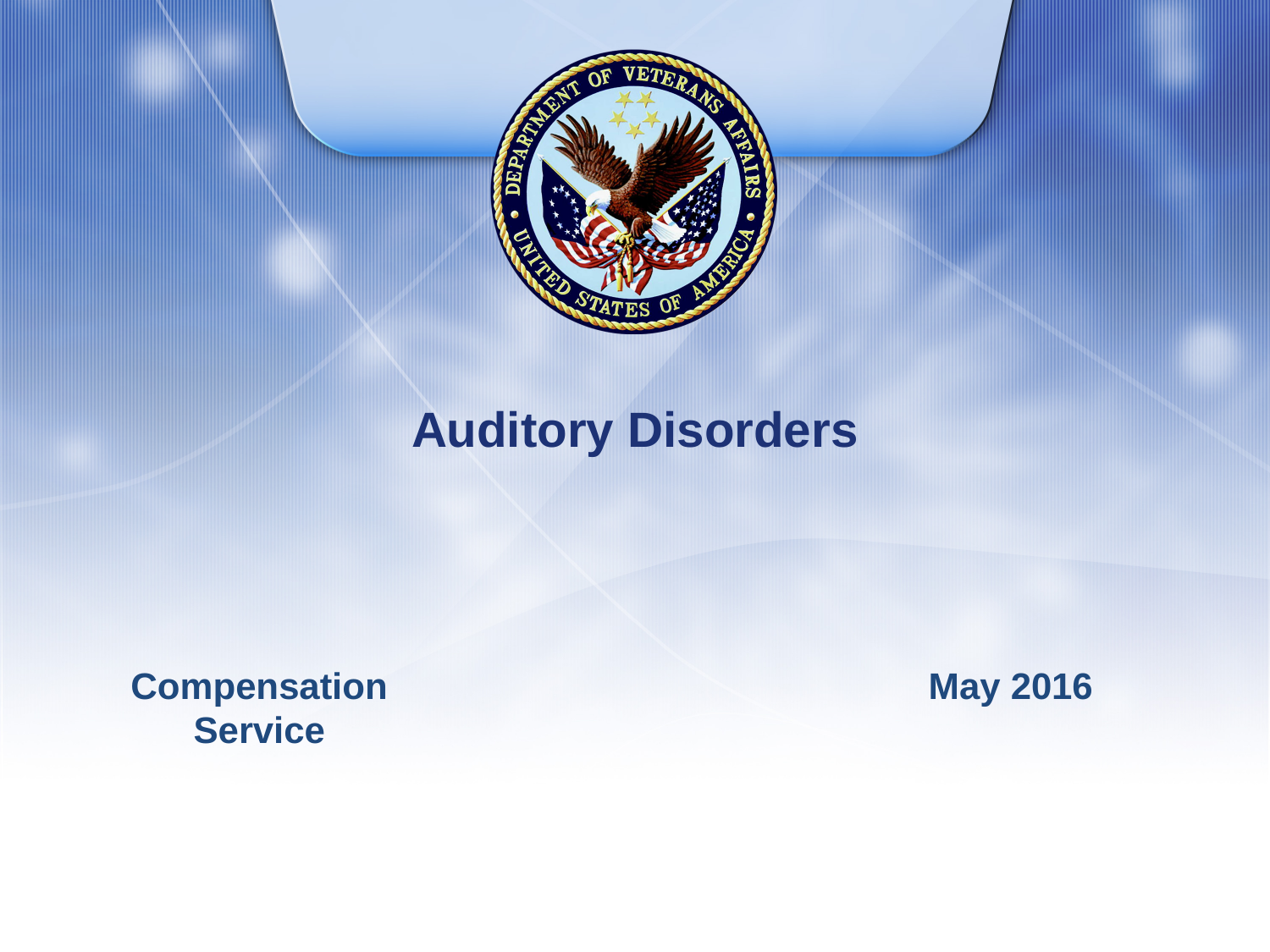

# Auditory Disorders
Compensation Service

May 2016